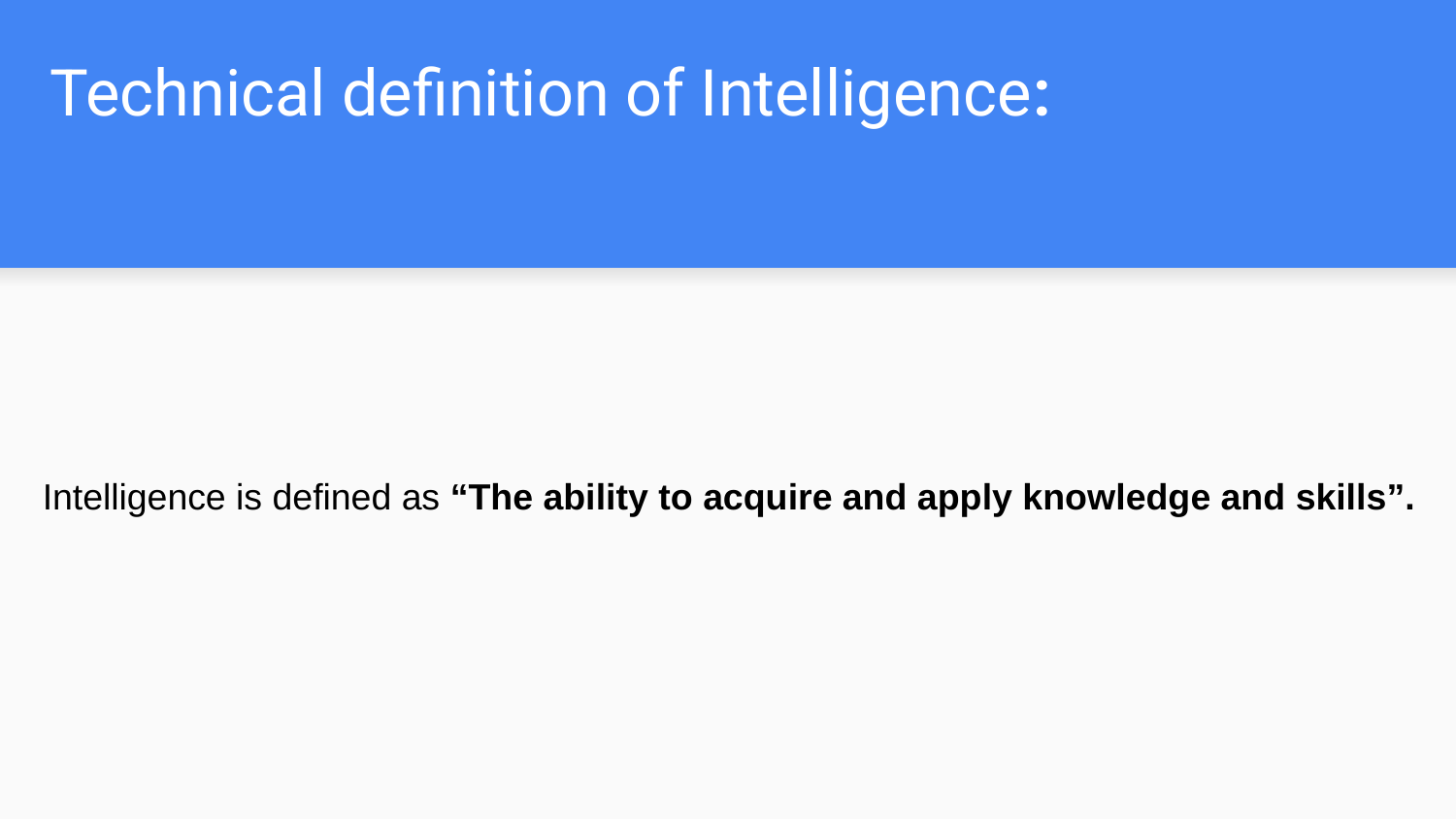

# Technical definition of Intelligence:
 Intelligence is defined as “The ability to acquire and apply knowledge and skills”.